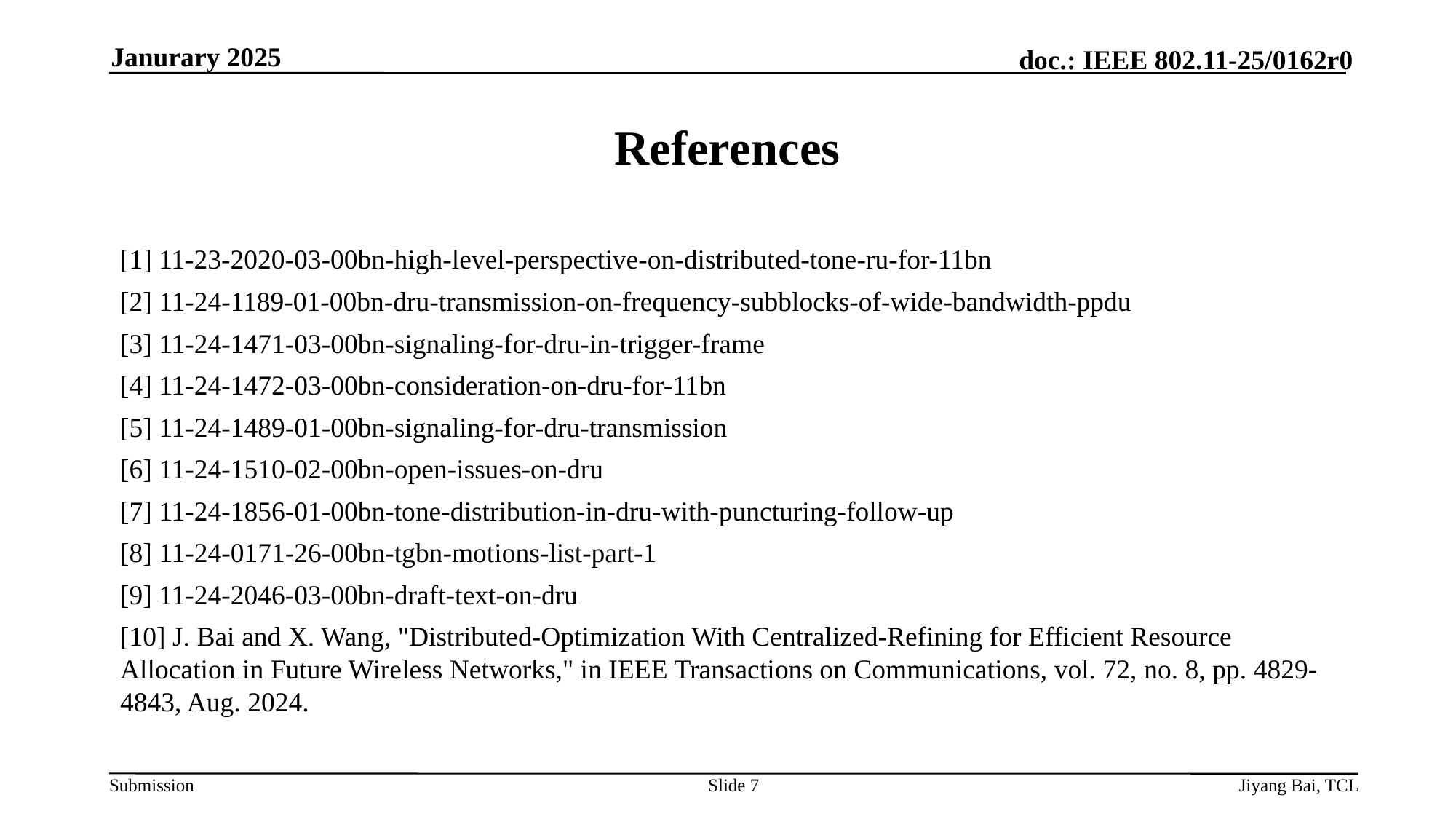

Janurary 2025
# References
[1] 11-23-2020-03-00bn-high-level-perspective-on-distributed-tone-ru-for-11bn
[2] 11-24-1189-01-00bn-dru-transmission-on-frequency-subblocks-of-wide-bandwidth-ppdu
[3] 11-24-1471-03-00bn-signaling-for-dru-in-trigger-frame
[4] 11-24-1472-03-00bn-consideration-on-dru-for-11bn
[5] 11-24-1489-01-00bn-signaling-for-dru-transmission
[6] 11-24-1510-02-00bn-open-issues-on-dru
[7] 11-24-1856-01-00bn-tone-distribution-in-dru-with-puncturing-follow-up
[8] 11-24-0171-26-00bn-tgbn-motions-list-part-1
[9] 11-24-2046-03-00bn-draft-text-on-dru
[10] J. Bai and X. Wang, "Distributed-Optimization With Centralized-Refining for Efficient Resource Allocation in Future Wireless Networks," in IEEE Transactions on Communications, vol. 72, no. 8, pp. 4829-4843, Aug. 2024.

Slide 7
Jiyang Bai, TCL